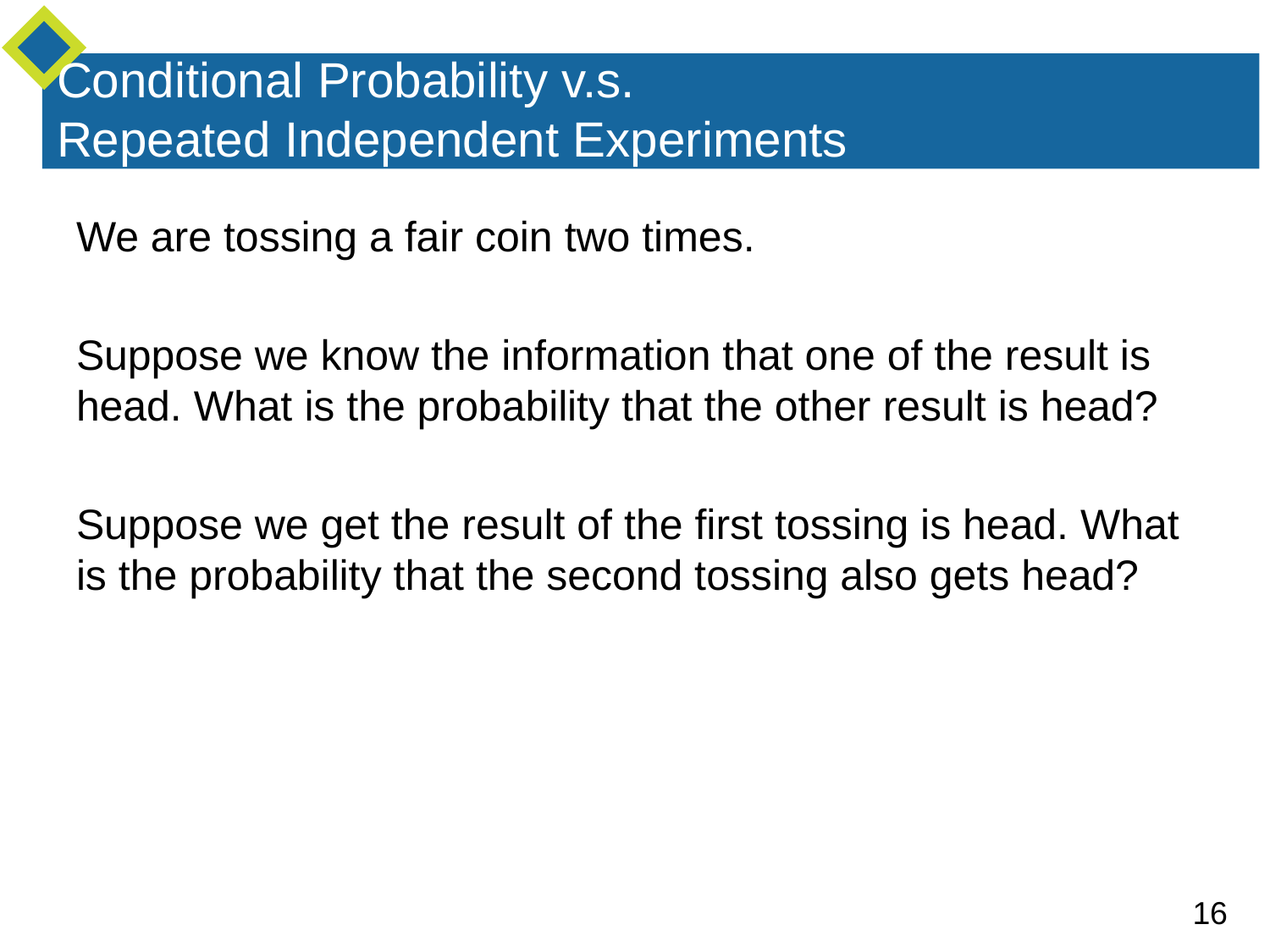

# Conditional Probability v.s. Repeated Independent Experiments
We are tossing a fair coin two times.

Suppose we know the information that one of the result is head. What is the probability that the other result is head?

Suppose we get the result of the first tossing is head. What is the probability that the second tossing also gets head?